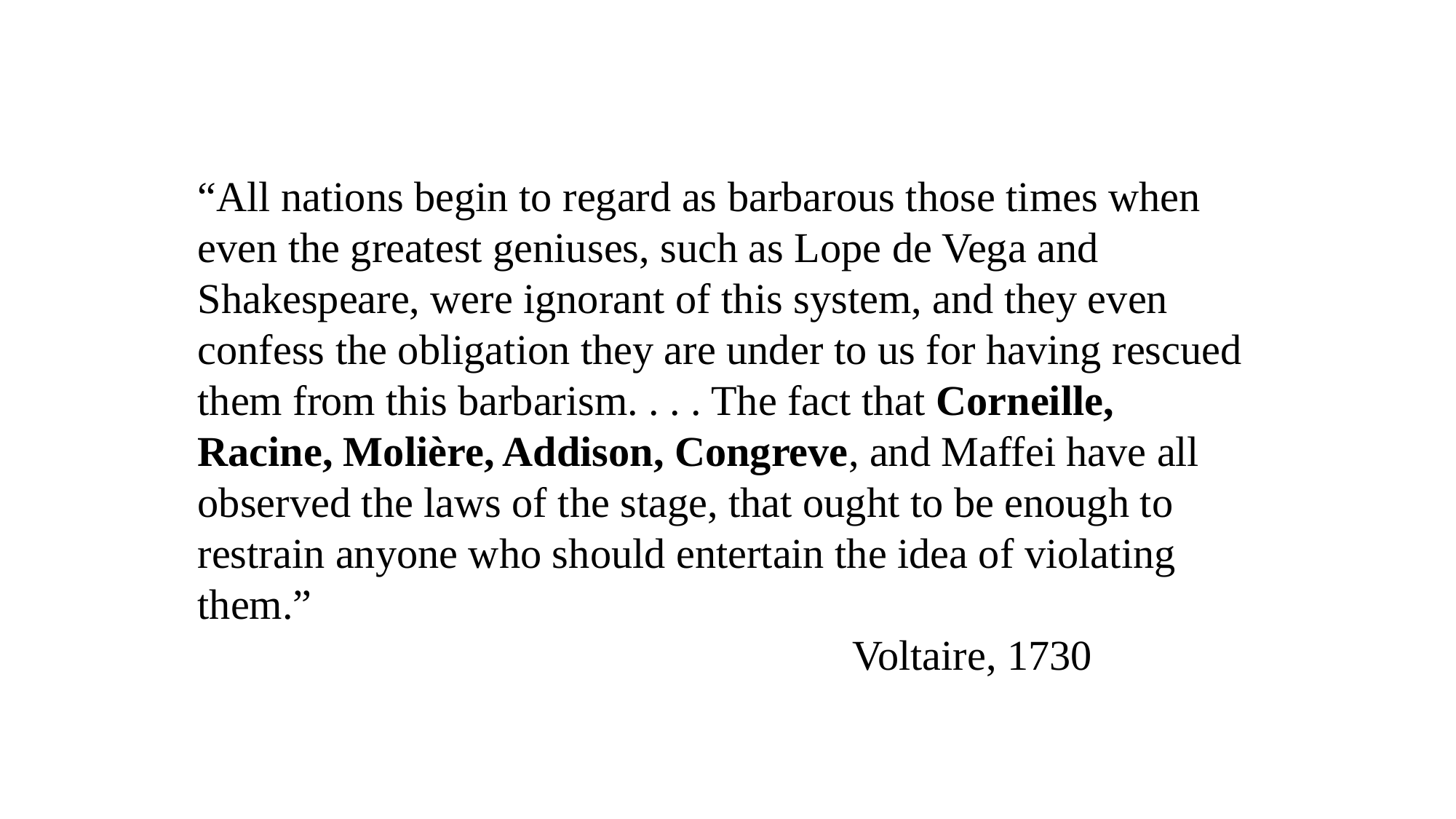

“All nations begin to regard as barbarous those times when even the greatest geniuses, such as Lope de Vega and Shakespeare, were ignorant of this system, and they even confess the obligation they are under to us for having rescued them from this barbarism. . . . The fact that Corneille, Racine, Molière, Addison, Congreve, and Maffei have all observed the laws of the stage, that ought to be enough to restrain anyone who should entertain the idea of violating them.”
						Voltaire, 1730